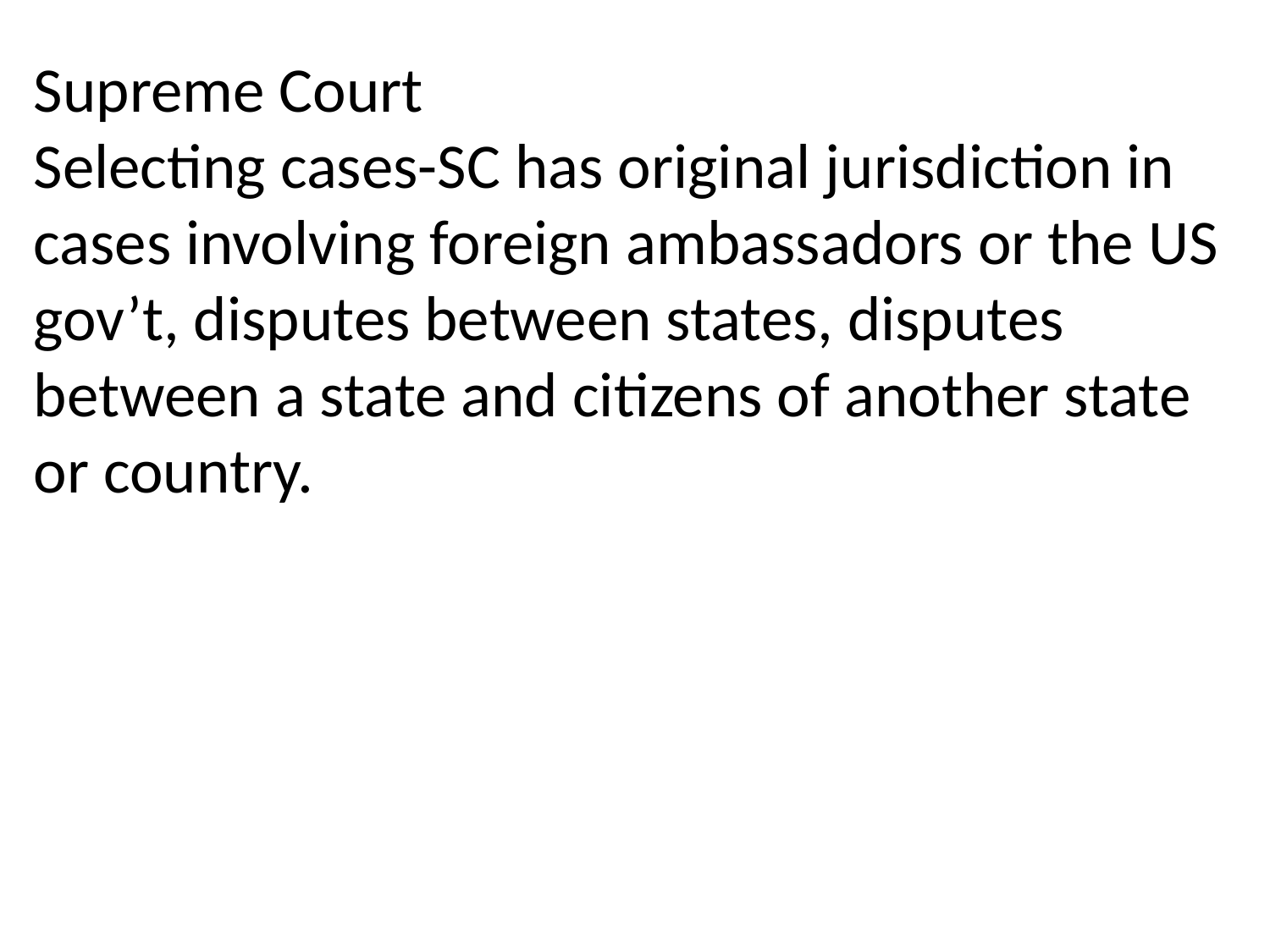

Supreme Court
Selecting cases-SC has original jurisdiction in cases involving foreign ambassadors or the US gov’t, disputes between states, disputes between a state and citizens of another state or country.